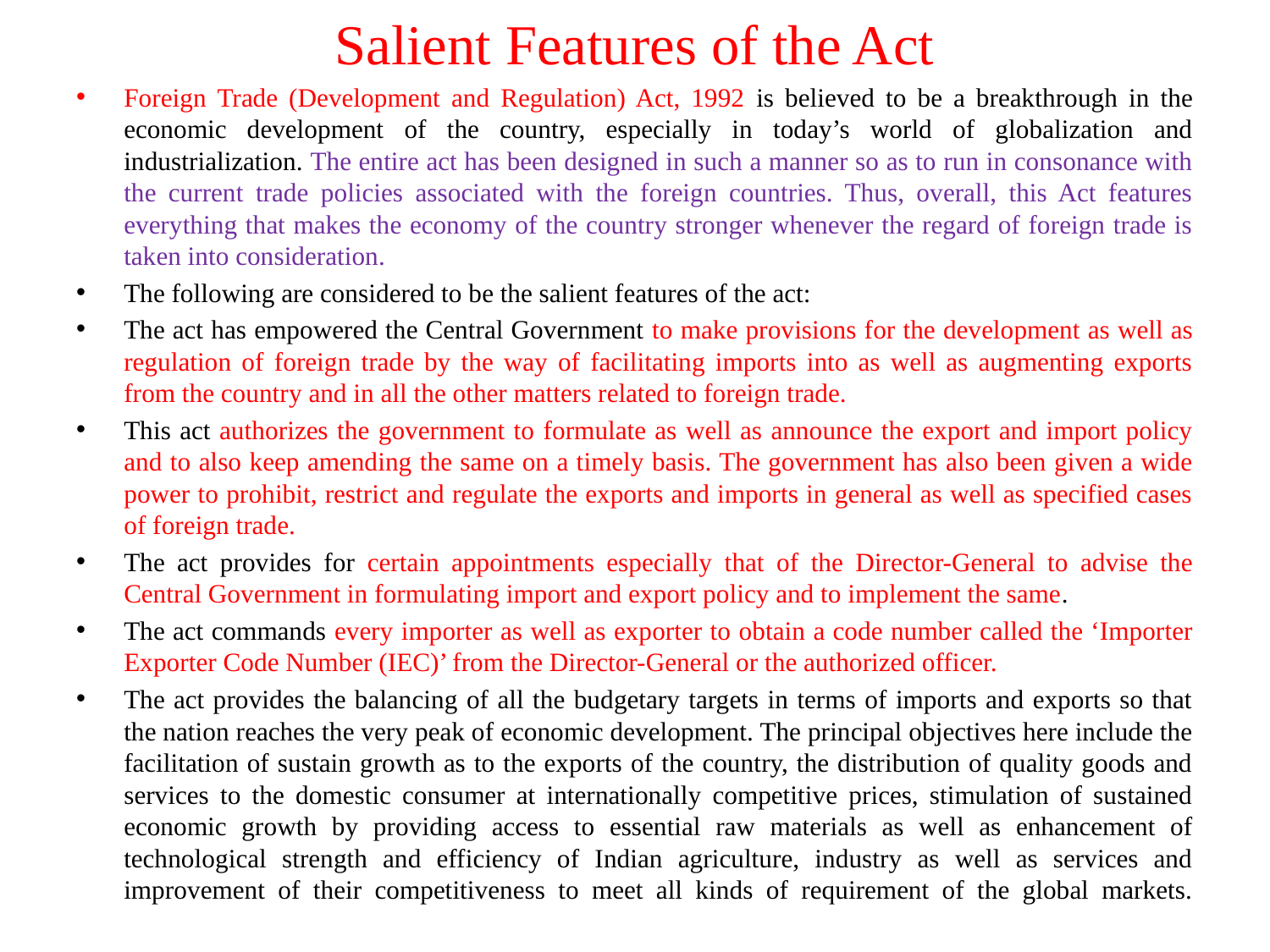

# Salient Features of the Act
Foreign Trade (Development and Regulation) Act, 1992 is believed to be a breakthrough in the economic development of the country, especially in today’s world of globalization and industrialization. The entire act has been designed in such a manner so as to run in consonance with the current trade policies associated with the foreign countries. Thus, overall, this Act features everything that makes the economy of the country stronger whenever the regard of foreign trade is taken into consideration.
The following are considered to be the salient features of the act:
The act has empowered the Central Government to make provisions for the development as well as regulation of foreign trade by the way of facilitating imports into as well as augmenting exports from the country and in all the other matters related to foreign trade.
This act authorizes the government to formulate as well as announce the export and import policy and to also keep amending the same on a timely basis. The government has also been given a wide power to prohibit, restrict and regulate the exports and imports in general as well as specified cases of foreign trade.
The act provides for certain appointments especially that of the Director-General to advise the Central Government in formulating import and export policy and to implement the same.
The act commands every importer as well as exporter to obtain a code number called the ‘Importer Exporter Code Number (IEC)’ from the Director-General or the authorized officer.
The act provides the balancing of all the budgetary targets in terms of imports and exports so that the nation reaches the very peak of economic development. The principal objectives here include the facilitation of sustain growth as to the exports of the country, the distribution of quality goods and services to the domestic consumer at internationally competitive prices, stimulation of sustained economic growth by providing access to essential raw materials as well as enhancement of technological strength and efficiency of Indian agriculture, industry as well as services and improvement of their competitiveness to meet all kinds of requirement of the global markets.